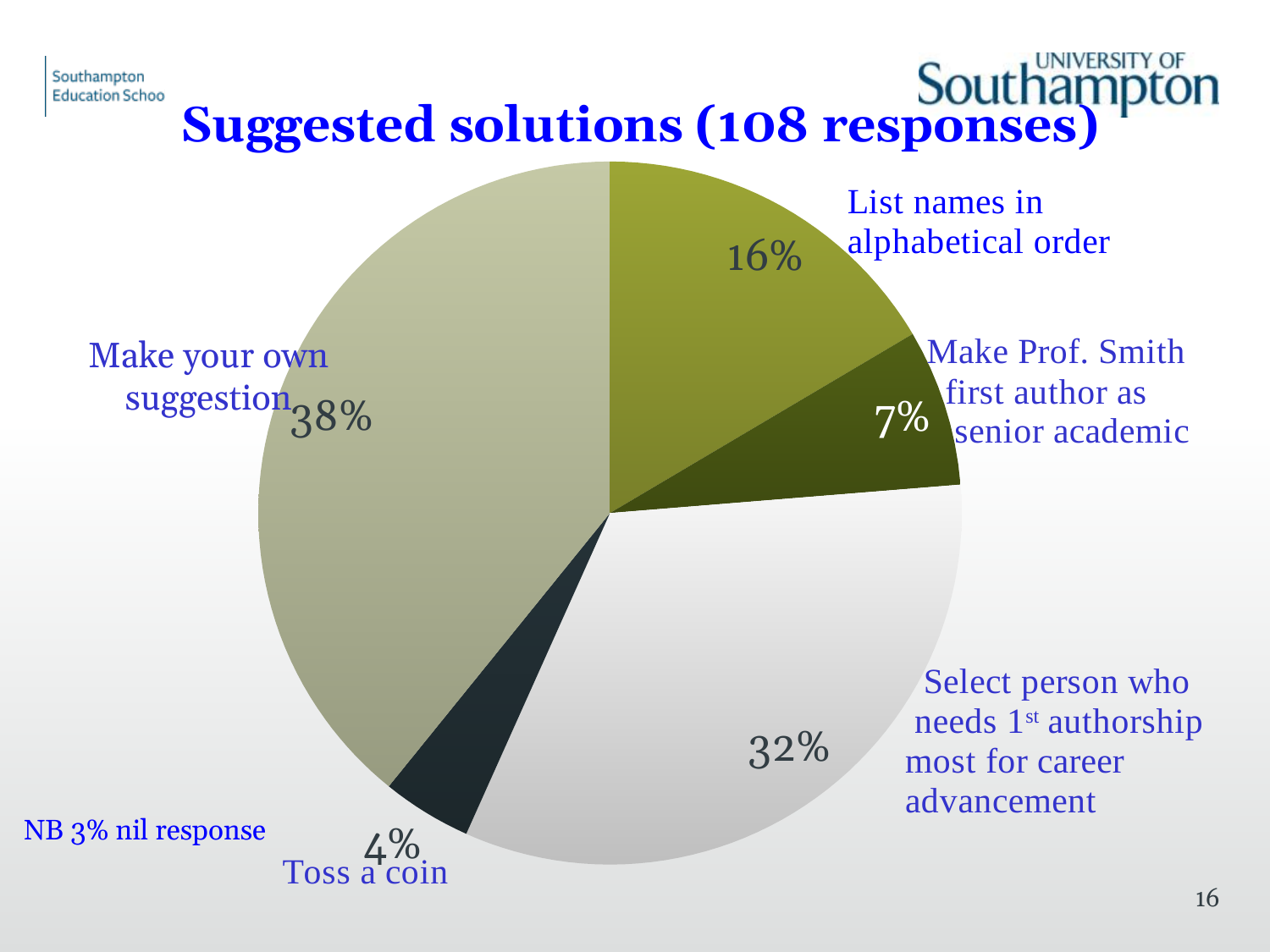

Suggested solutions (108 responses)

### Chart

| Category |  |
|---|---|
| Alphabetical order | 16.0 |
| Prof. Smith as he is senior | 7.0 |
| Whichever person needs a first authorship credit the most for career advancement | 32.0 |
| Toss a coin | 4.0 |
| Other suggestion | 38.0 |
Make your own
suggestion
NB 3% nil response
16